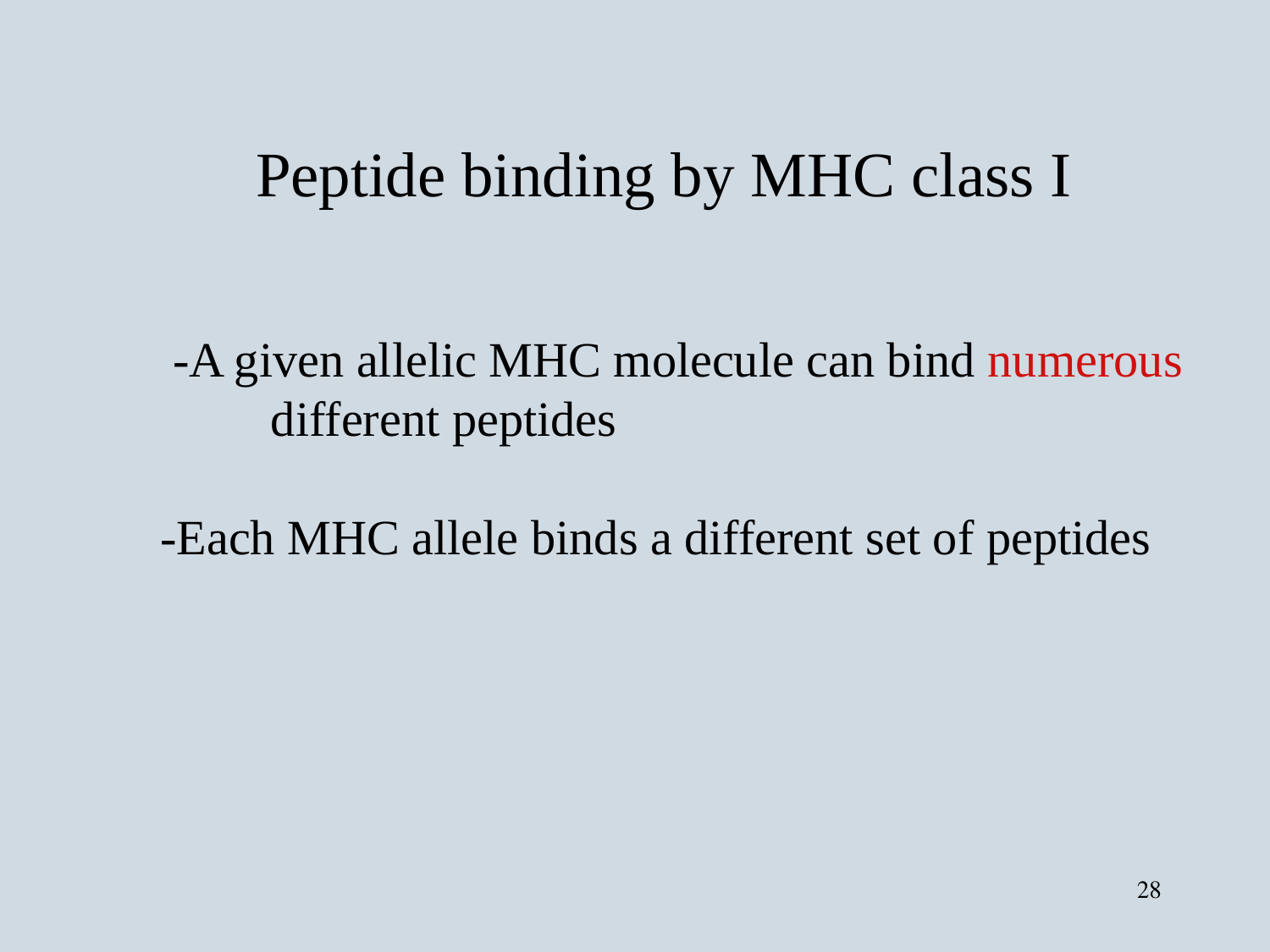

Peptide binding by MHC class I

 -A given allelic MHC molecule can bind numerous            different peptides

-Each MHC allele binds a different set of peptides

28